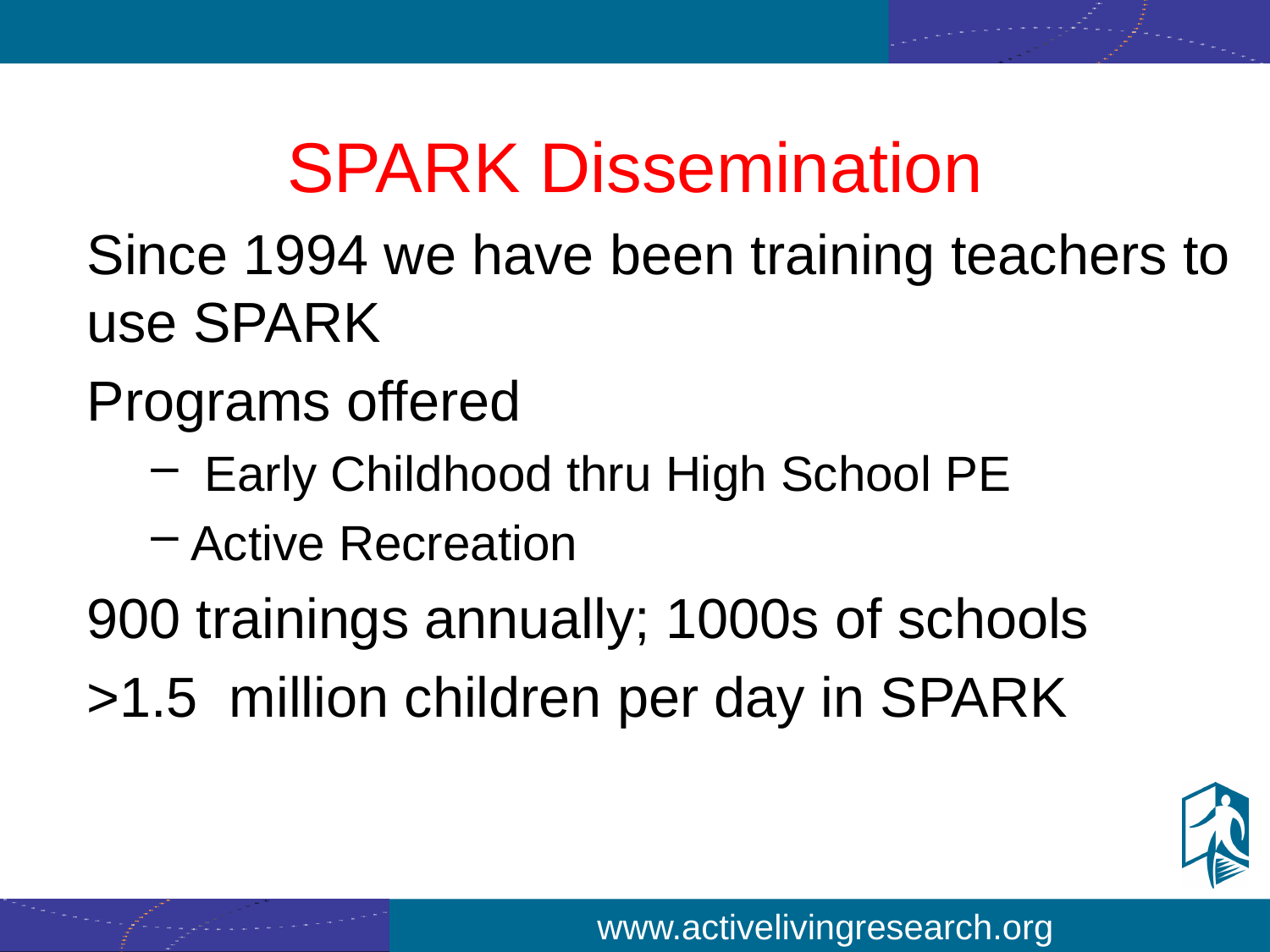

# SPARK Dissemination
Since 1994 we have been training teachers to use SPARK
Programs offered
 Early Childhood thru High School PE
Active Recreation
900 trainings annually; 1000s of schools
>1.5  million children per day in SPARK